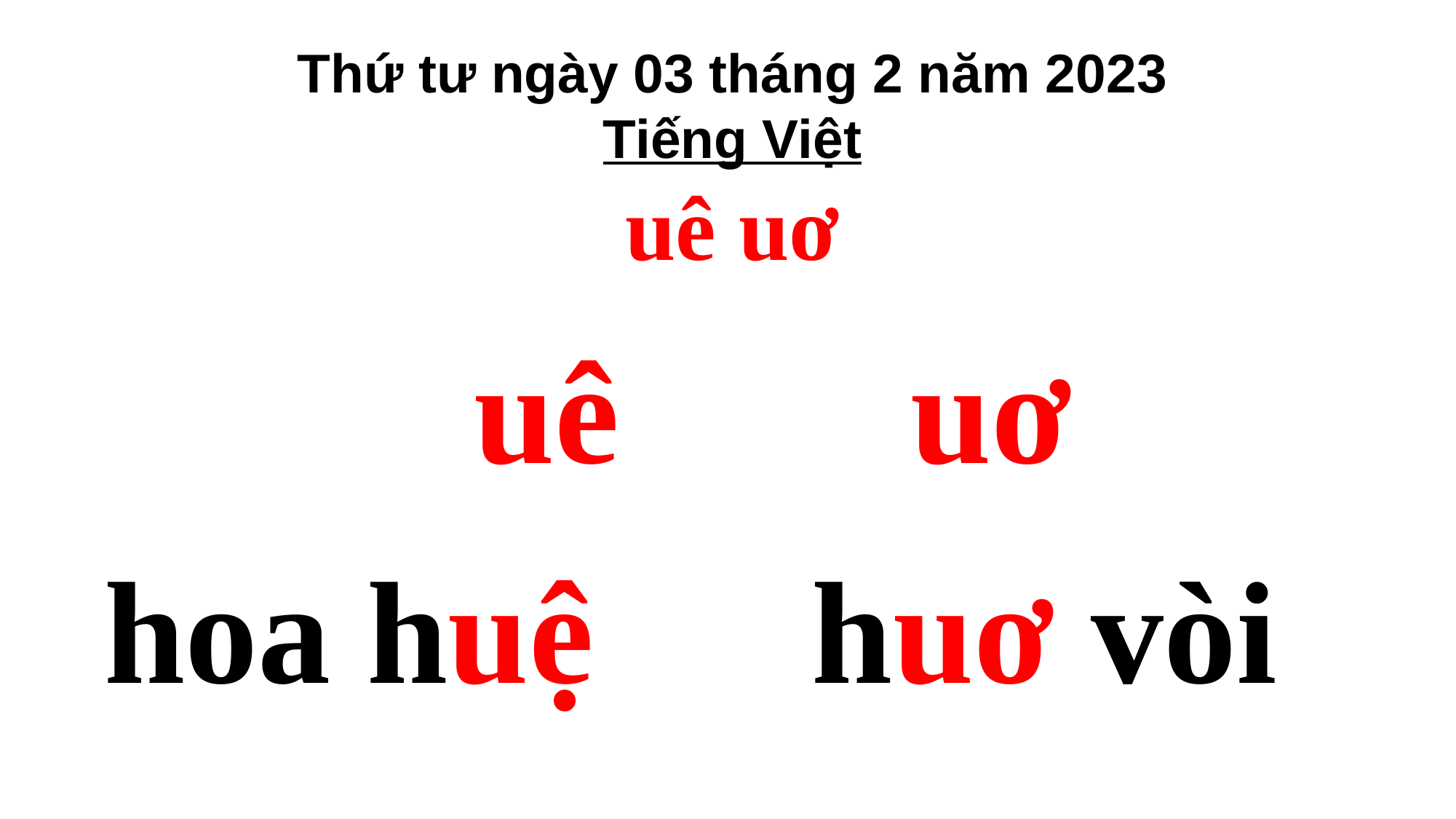

Thứ tư ngày 03 tháng 2 năm 2023
Tiếng Việt
uê uơ
     uê        uơ
hoa huệ      huơ vòi